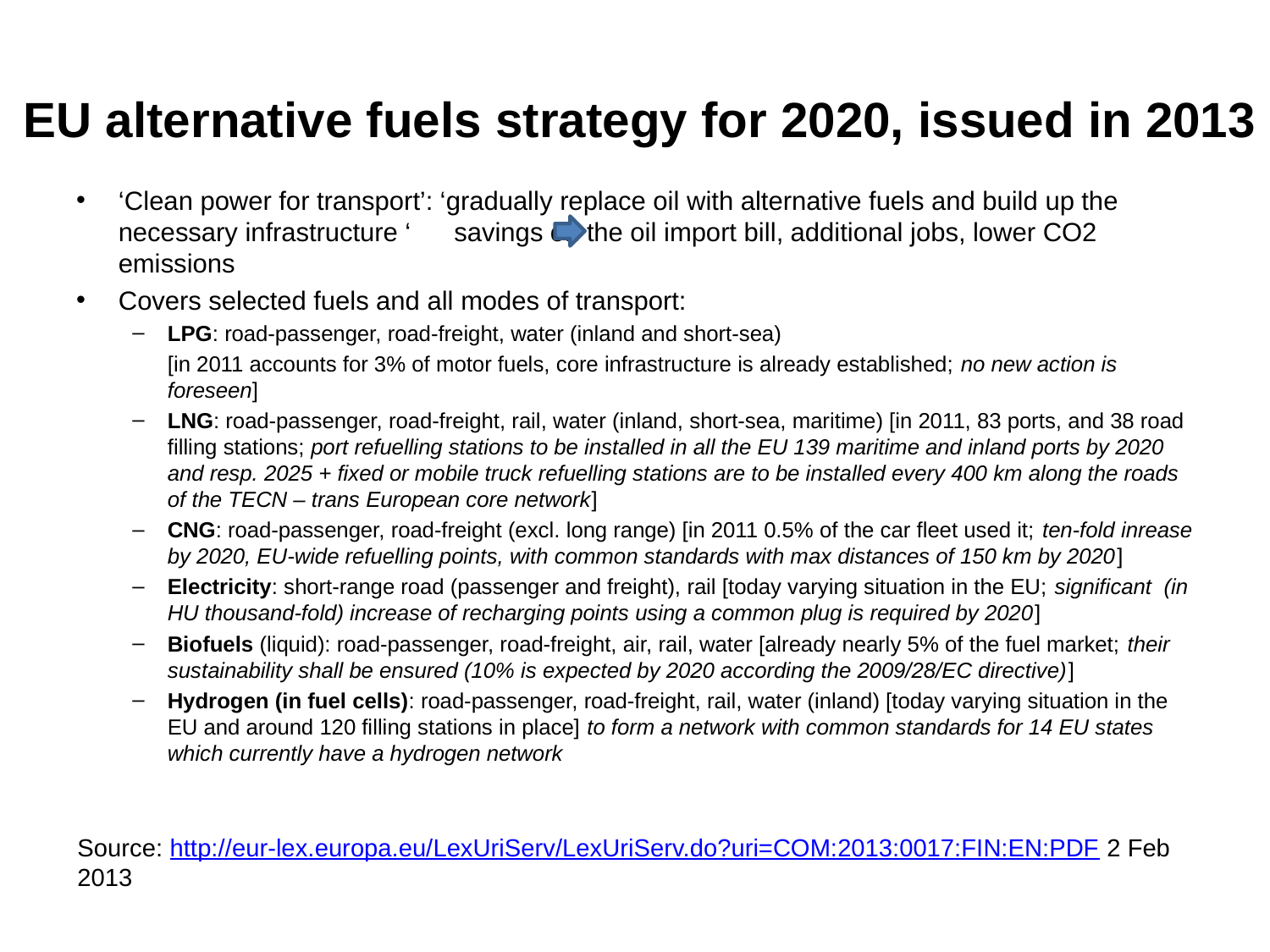

# EU alternative fuels strategy for 2020, issued in 2013
‘Clean power for transport’: ‘gradually replace oil with alternative fuels and build up the necessary infrastructure ‘      savings on the oil import bill, additional jobs, lower CO2 emissions
Covers selected fuels and all modes of transport:
LPG: road-passenger, road-freight, water (inland and short-sea)
	[in 2011 accounts for 3% of motor fuels, core infrastructure is already established; no new action is foreseen]
LNG: road-passenger, road-freight, rail, water (inland, short-sea, maritime) [in 2011, 83 ports, and 38 road filling stations; port refuelling stations to be installed in all the EU 139 maritime and inland ports by 2020 and resp. 2025 + fixed or mobile truck refuelling stations are to be installed every 400 km along the roads of the TECN – trans European core network]
CNG: road-passenger, road-freight (excl. long range) [in 2011 0.5% of the car fleet used it; ten-fold inrease by 2020, EU-wide refuelling points, with common standards with max distances of 150 km by 2020]
Electricity: short-range road (passenger and freight), rail [today varying situation in the EU; significant  (in HU thousand-fold) increase of recharging points using a common plug is required by 2020]
Biofuels (liquid): road-passenger, road-freight, air, rail, water [already nearly 5% of the fuel market; their sustainability shall be ensured (10% is expected by 2020 according the 2009/28/EC directive)]
Hydrogen (in fuel cells): road-passenger, road-freight, rail, water (inland) [today varying situation in the EU and around 120 filling stations in place] to form a network with common standards for 14 EU states which currently have a hydrogen network

Source: http://eur-lex.europa.eu/LexUriServ/LexUriServ.do?uri=COM:2013:0017:FIN:EN:PDF 2 Feb 2013